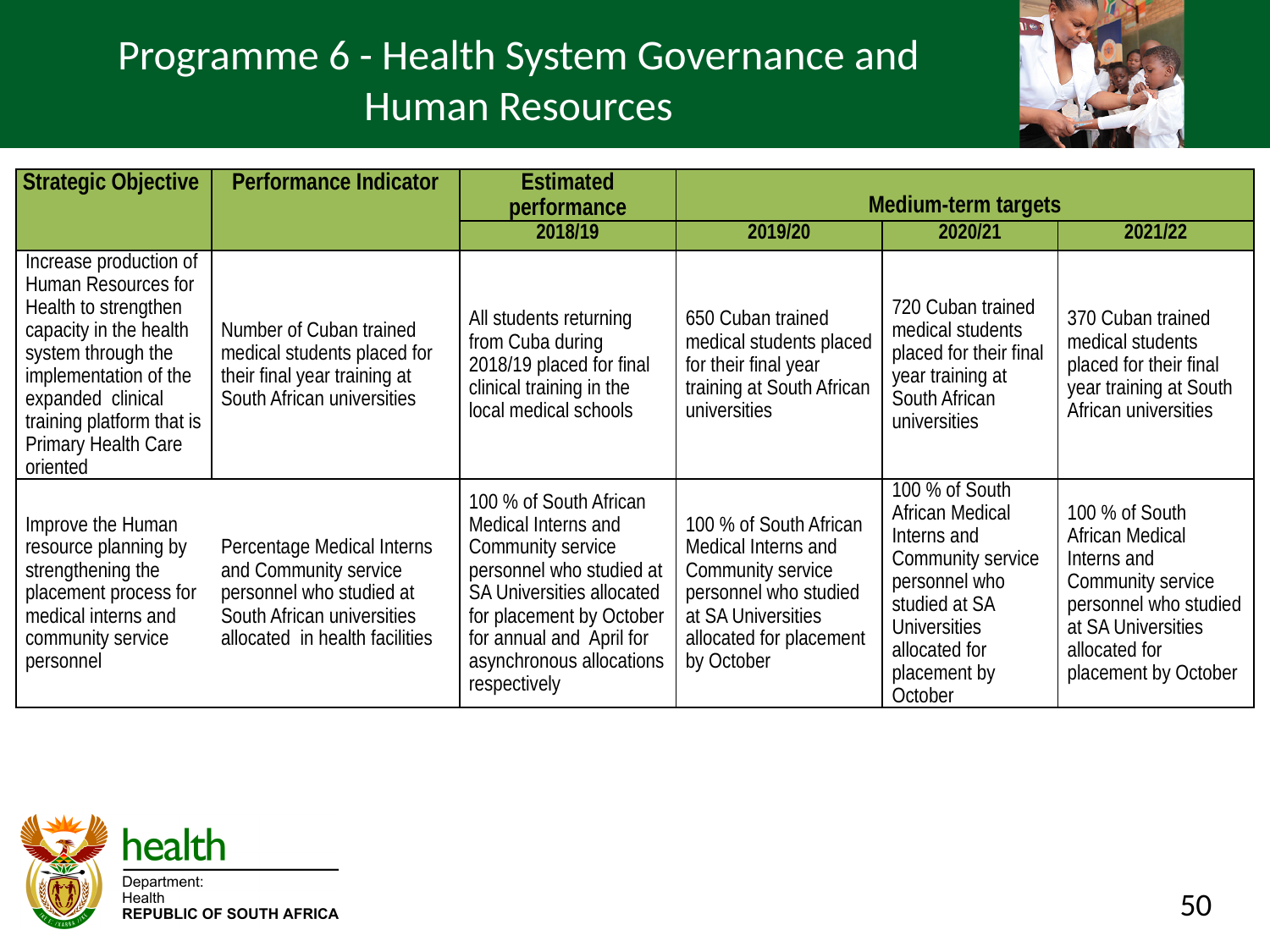

# Programme 6 - Health System Governance and Human Resources
| Strategic Objective | Performance Indicator | Estimated performance | Medium-term targets |  |  |
| --- | --- | --- | --- | --- | --- |
|  |  | 2018/19 | 2019/20 | 2020/21 | 2021/22 |
| Increase production of Human Resources for Health to strengthen capacity in the health system through the implementation of the expanded clinical training platform that is Primary Health Care oriented | Number of Cuban trained medical students placed for their final year training at South African universities | All students returning from Cuba during 2018/19 placed for final clinical training in the local medical schools | 650 Cuban trained medical students placed for their final year training at South African universities | 720 Cuban trained medical students placed for their final year training at South African universities | 370 Cuban trained medical students placed for their final year training at South African universities |
| Improve the Human resource planning by strengthening the placement process for medical interns and community service personnel | Percentage Medical Interns and Community service personnel who studied at South African universities allocated in health facilities | 100 % of South African Medical Interns and Community service personnel who studied at SA Universities allocated for placement by October for annual and April for asynchronous allocations respectively | 100 % of South African Medical Interns and Community service personnel who studied at SA Universities allocated for placement by October | 100 % of South African Medical Interns and Community service personnel who studied at SA Universities allocated for placement by October | 100 % of South African Medical Interns and Community service personnel who studied at SA Universities allocated for placement by October |
50